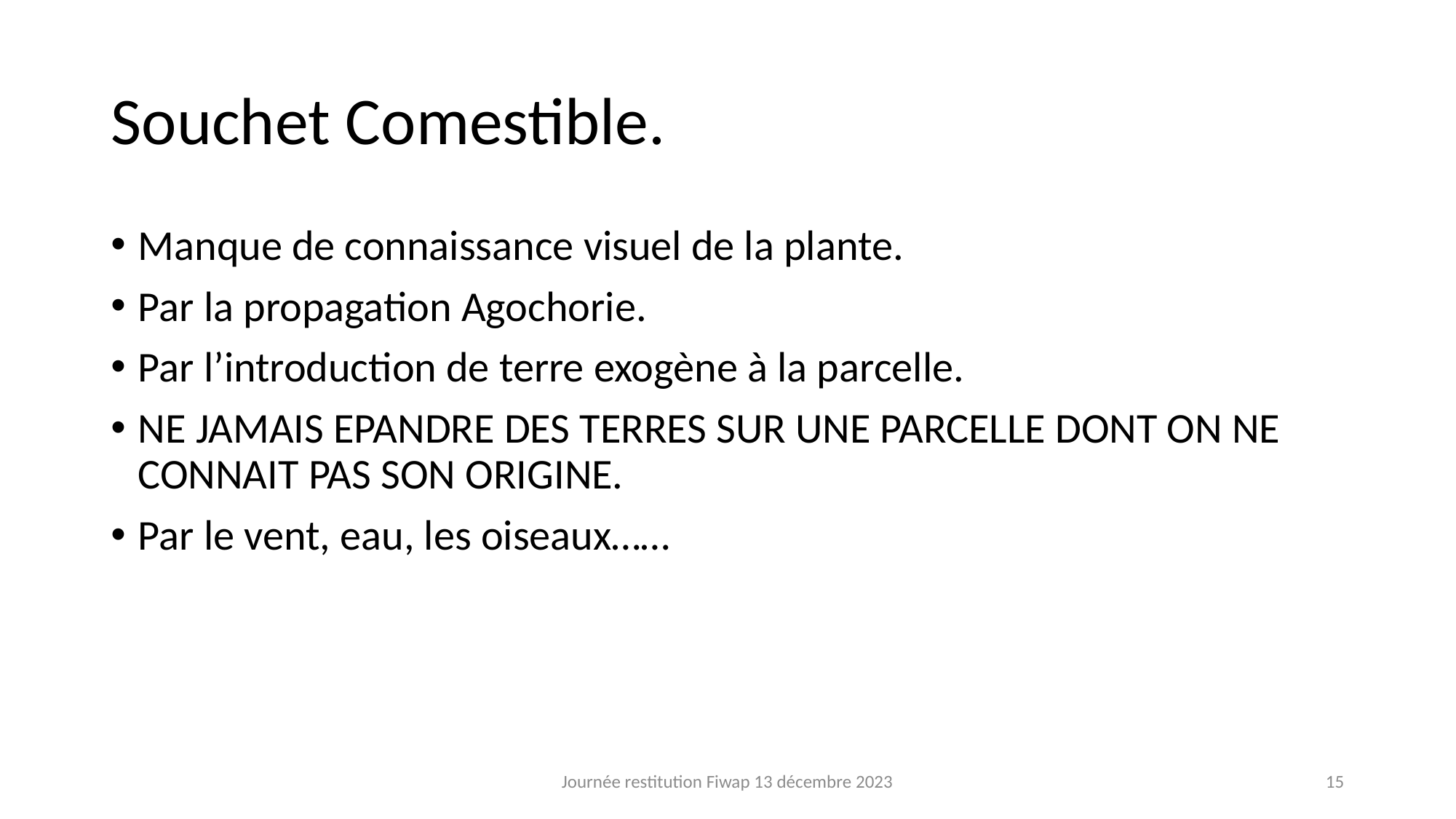

# Souchet Comestible.
Manque de connaissance visuel de la plante.
Par la propagation Agochorie.
Par l’introduction de terre exogène à la parcelle.
NE JAMAIS EPANDRE DES TERRES SUR UNE PARCELLE DONT ON NE CONNAIT PAS SON ORIGINE.
Par le vent, eau, les oiseaux……
Journée restitution Fiwap 13 décembre 2023
15